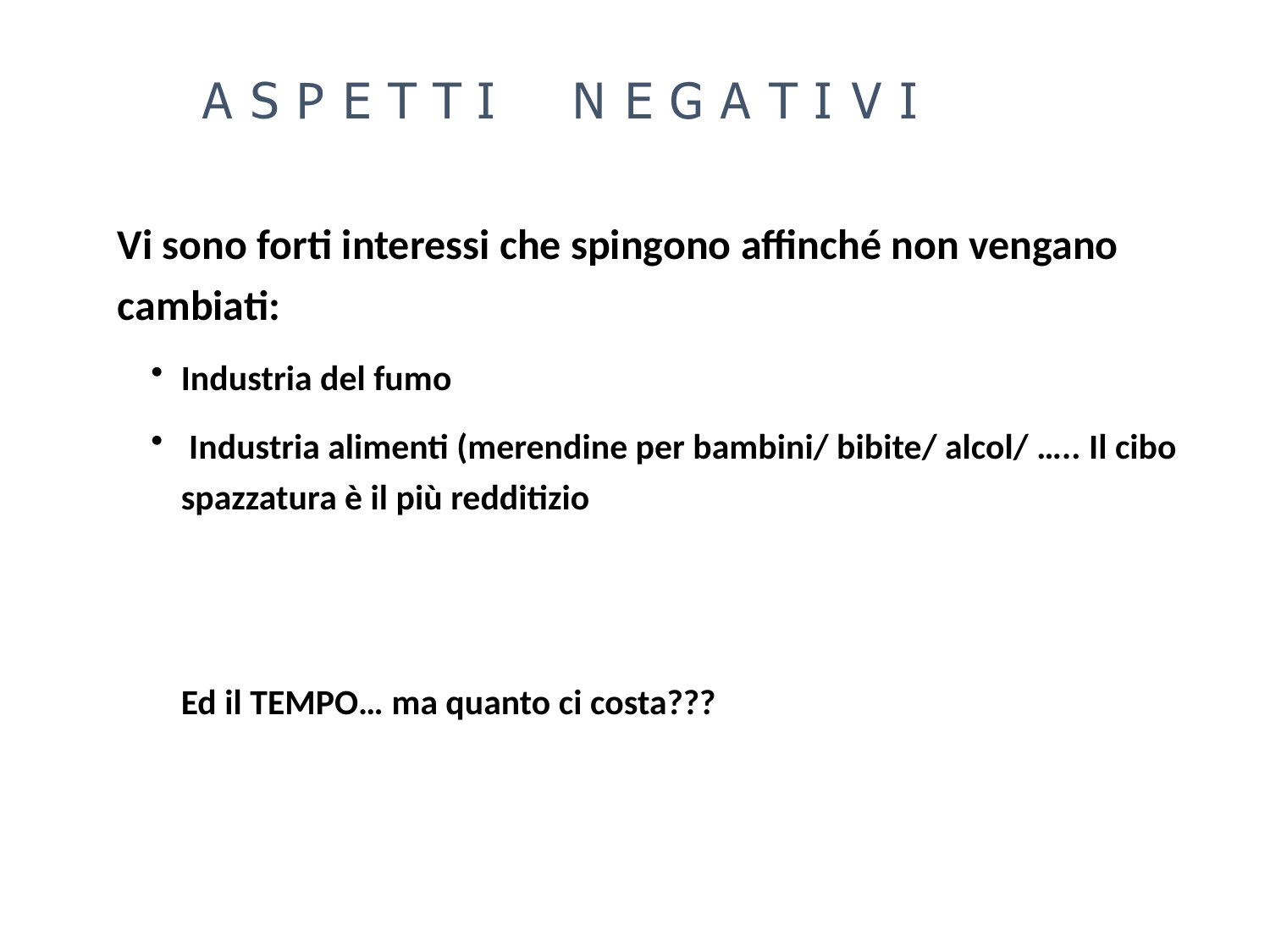

A S P E T T I     N E G A T I V I
Vi sono forti interessi che spingono affinché non vengano cambiati:
Industria del fumo
 Industria alimenti (merendine per bambini/ bibite/ alcol/ ….. Il cibo spazzatura è il più redditizio

Ed il TEMPO… ma quanto ci costa???